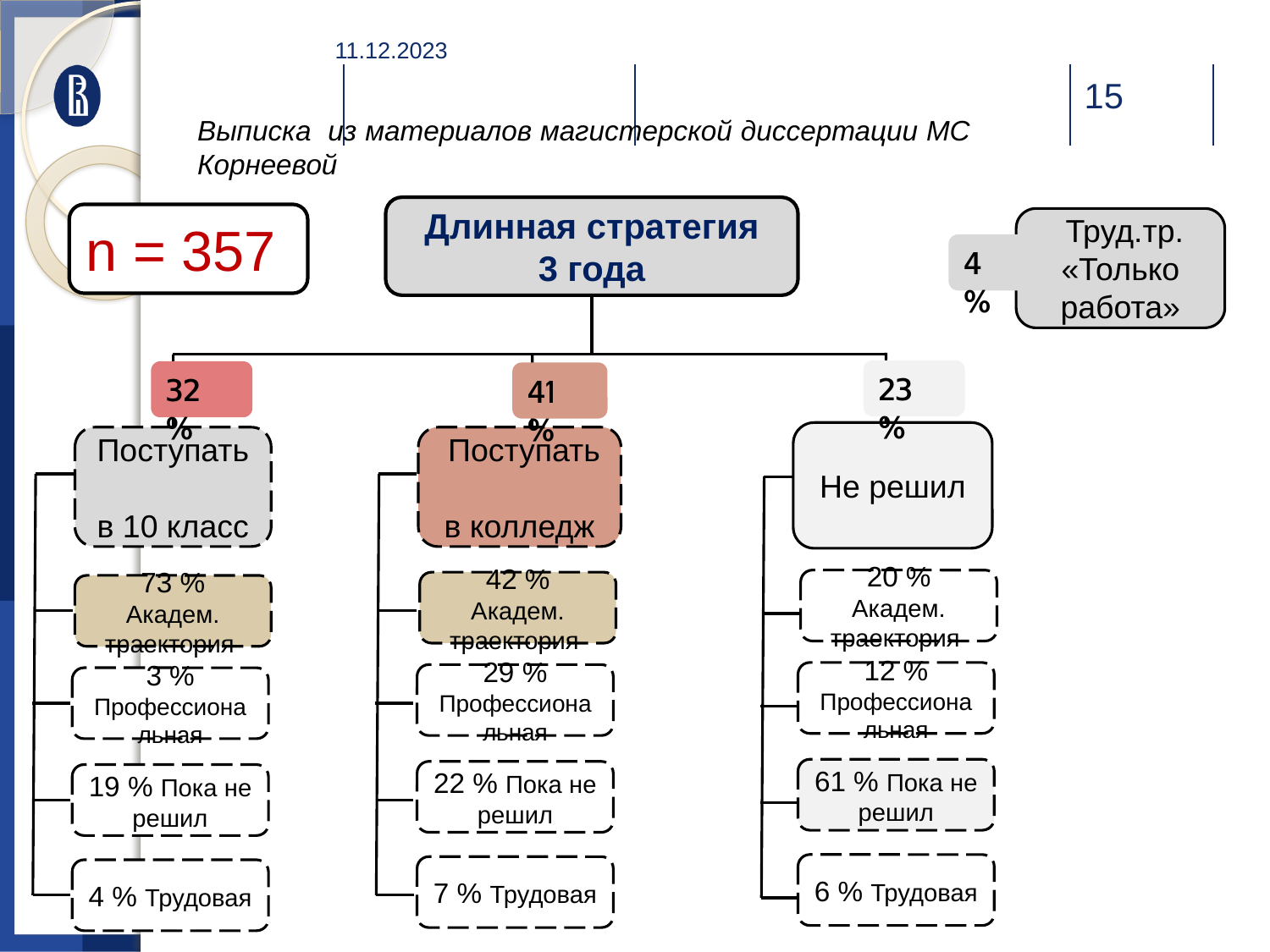

11.12.2023
Выписка  из материалов магистерской диссертации МС Корнеевой
Длинная стратегия
3 года
n = 357
 Труд.тр.
«Только работа»
4 %
23 %
32 %
41 %
Не решил
Поступать
в 10 класс
 Поступать
в колледж
20 % Академ. траектория
42 % Академ. траектория
73 % Академ. траектория
12 % Профессиональная
29 % Профессиональная
3 % Профессиональная
61 % Пока не решил
22 % Пока не решил
19 % Пока не решил
6 % Трудовая
7 % Трудовая
4 % Трудовая